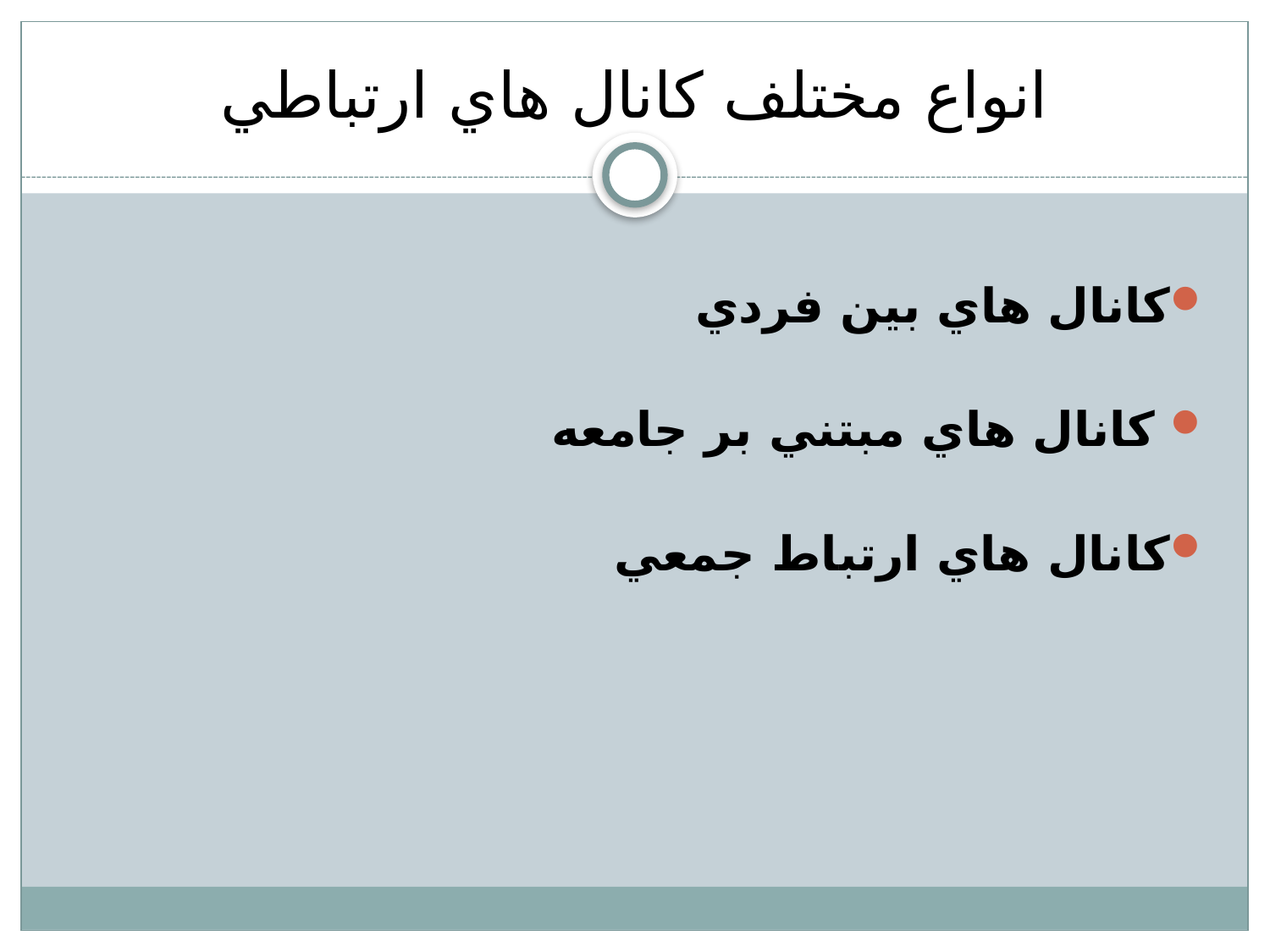

# انواع مختلف كانال هاي ارتباطي
كانال هاي بين فردي
 كانال هاي مبتني بر جامعه
كانال هاي ارتباط جمعي